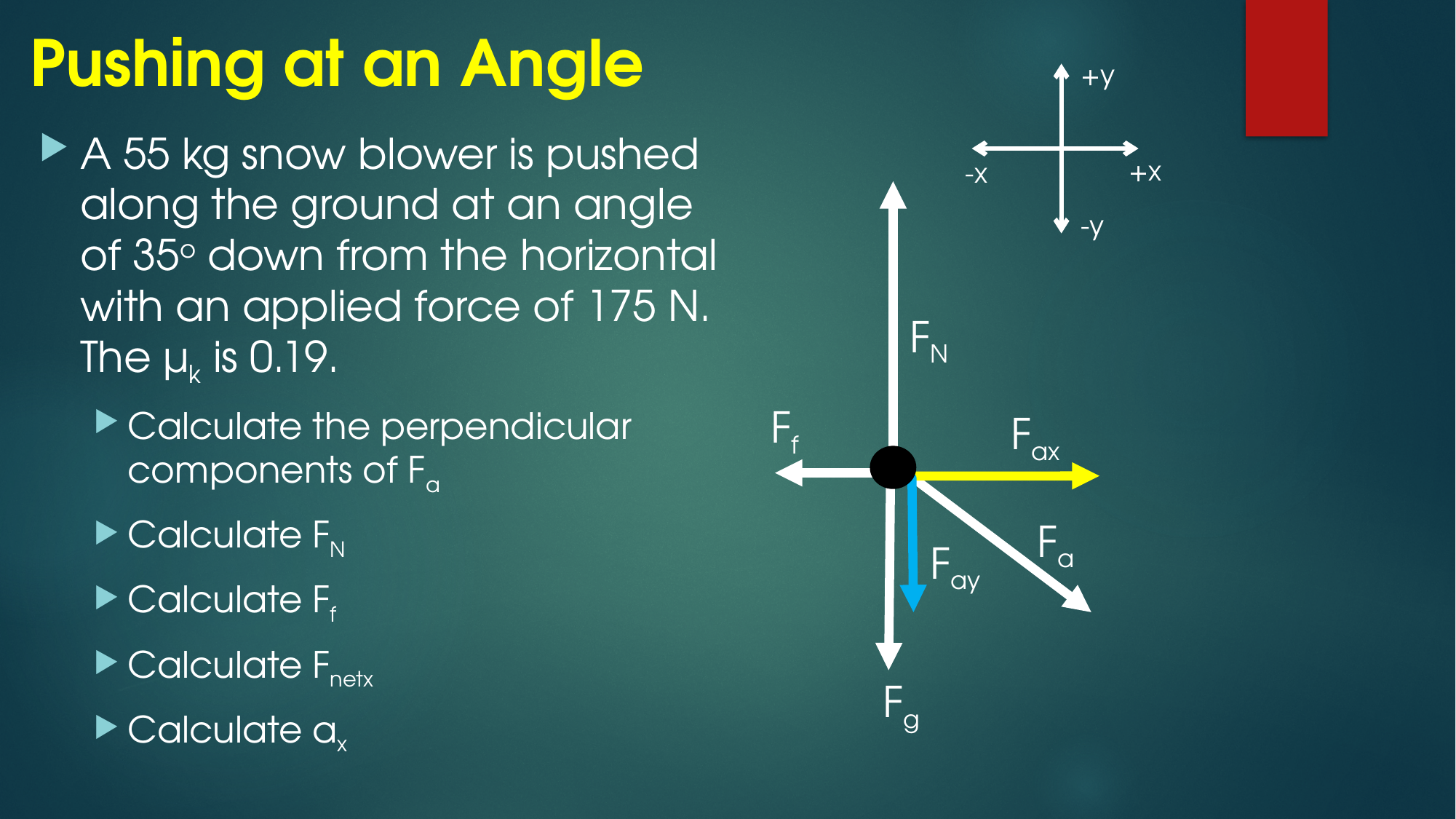

# Pushing at an Angle
+y
+x
-x
-y
A 55 kg snow blower is pushed along the ground at an angle of 35o down from the horizontal with an applied force of 175 N. The μk is 0.19.
Calculate the perpendicular components of Fa
Calculate FN
Calculate Ff
Calculate Fnetx
Calculate ax
FN
Ff
Fax

Fa
Fay
Fg